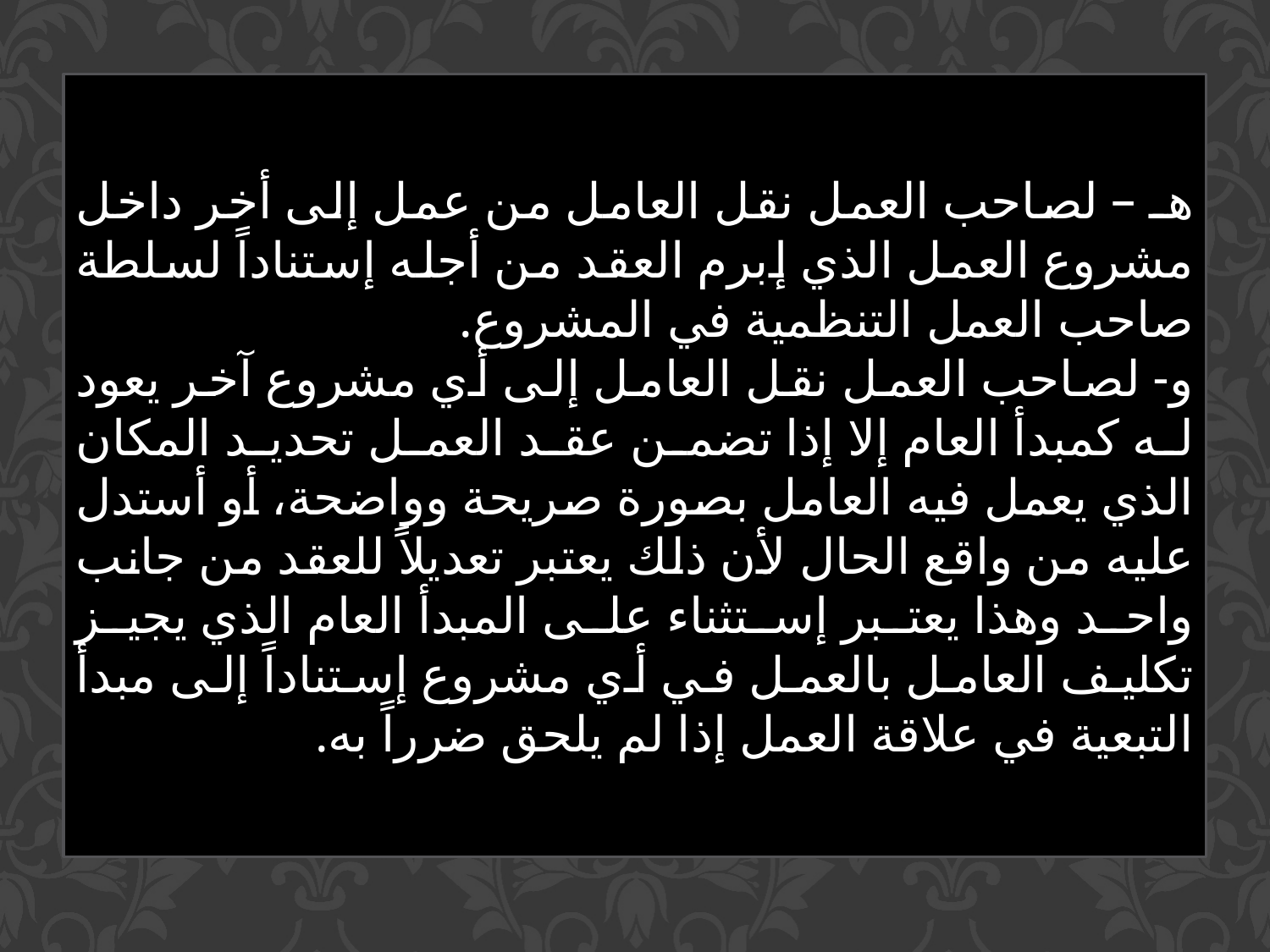

هـ – لصاحب العمل نقل العامل من عمل إلى أخر داخل مشروع العمل الذي إبرم العقد من أجله إستناداً لسلطة صاحب العمل التنظمية في المشروع.
و- لصاحب العمل نقل العامل إلى أي مشروع آخر يعود له كمبدأ العام إلا إذا تضمن عقد العمل تحديد المكان الذي يعمل فيه العامل بصورة صريحة وواضحة، أو أستدل عليه من واقع الحال لأن ذلك يعتبر تعديلاً للعقد من جانب واحد وهذا يعتبر إستثناء على المبدأ العام الذي يجيز تكليف العامل بالعمل في أي مشروع إستناداً إلى مبدأ التبعية في علاقة العمل إذا لم يلحق ضرراً به.